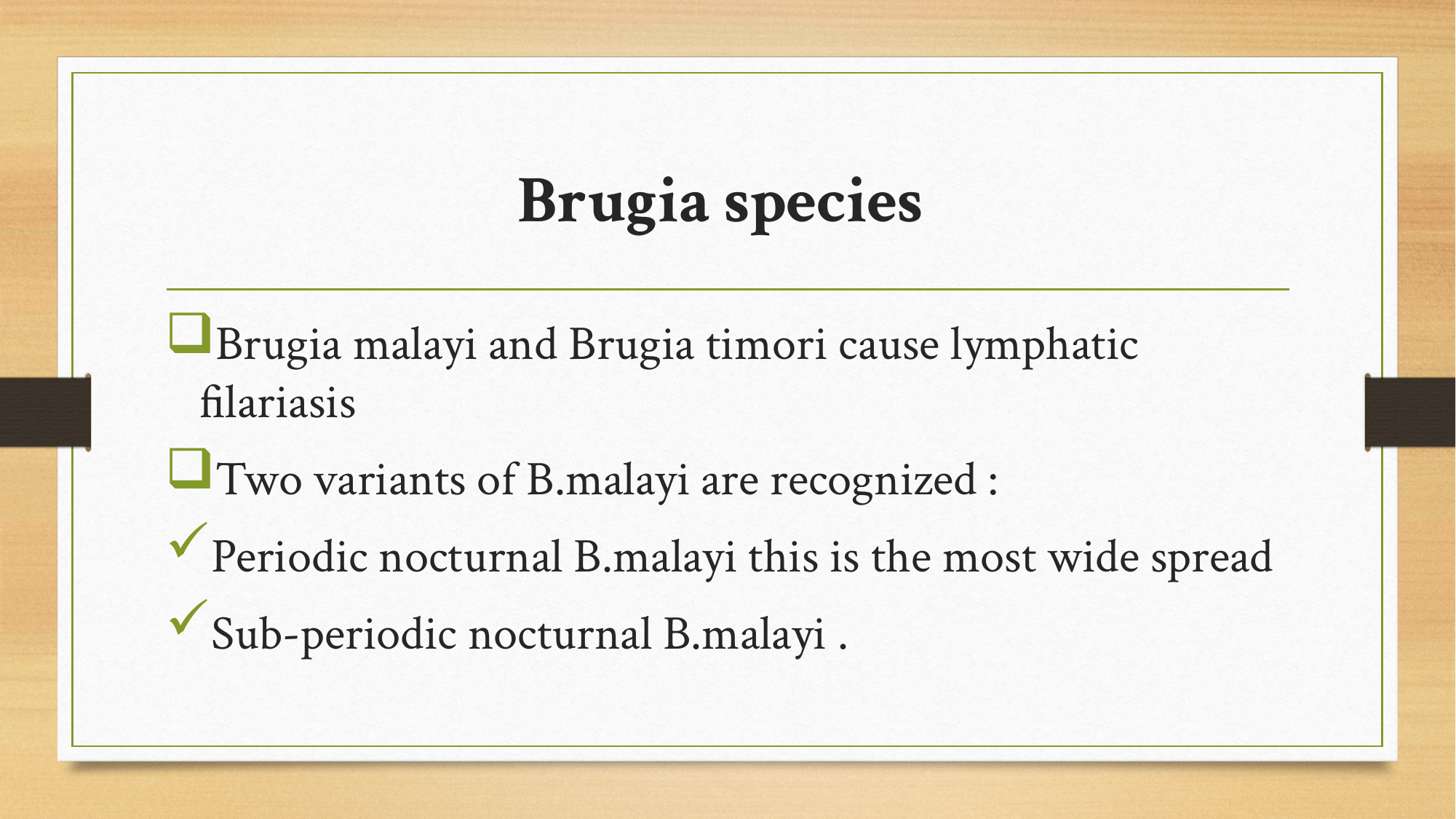

# Brugia species
Brugia malayi and Brugia timori cause lymphatic filariasis
Two variants of B.malayi are recognized :
Periodic nocturnal B.malayi this is the most wide spread
Sub-periodic nocturnal B.malayi .